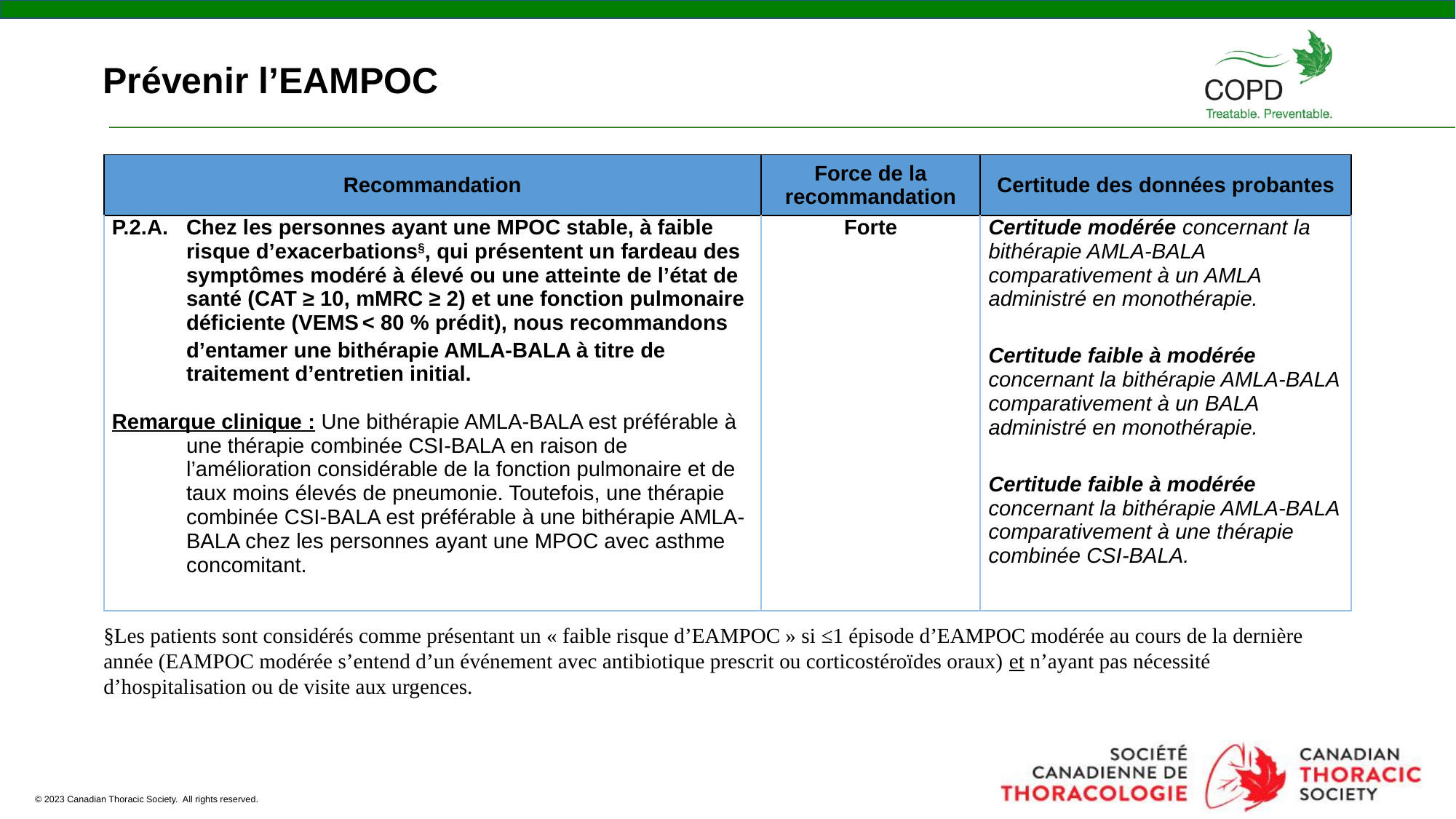

Prévenir l’EAMPOC
| Recommandation | Force de la recommandation | Certitude des données probantes |
| --- | --- | --- |
| P.2.A. Chez les personnes ayant une MPOC stable, à faible risque d’exacerbations§, qui présentent un fardeau des symptômes modéré à élevé ou une atteinte de l’état de santé (CAT ≥ 10, mMRC ≥ 2) et une fonction pulmonaire déficiente (VEMS < 80 % prédit), nous recommandons d’entamer une bithérapie AMLA-BALA à titre de traitement d’entretien initial.   Remarque clinique : Une bithérapie AMLA-BALA est préférable à une thérapie combinée CSI-BALA en raison de l’amélioration considérable de la fonction pulmonaire et de taux moins élevés de pneumonie. Toutefois, une thérapie combinée CSI-BALA est préférable à une bithérapie AMLA-BALA chez les personnes ayant une MPOC avec asthme concomitant. | Forte | Certitude modérée concernant la bithérapie AMLA-BALA comparativement à un AMLA administré en monothérapie. Certitude faible à modérée concernant la bithérapie AMLA-BALA comparativement à un BALA administré en monothérapie. Certitude faible à modérée concernant la bithérapie AMLA-BALA comparativement à une thérapie combinée CSI-BALA. |
§Les patients sont considérés comme présentant un « faible risque d’EAMPOC » si ≤1 épisode d’EAMPOC modérée au cours de la dernière année (EAMPOC modérée s’entend d’un événement avec antibiotique prescrit ou corticostéroïdes oraux) et n’ayant pas nécessité d’hospitalisation ou de visite aux urgences.